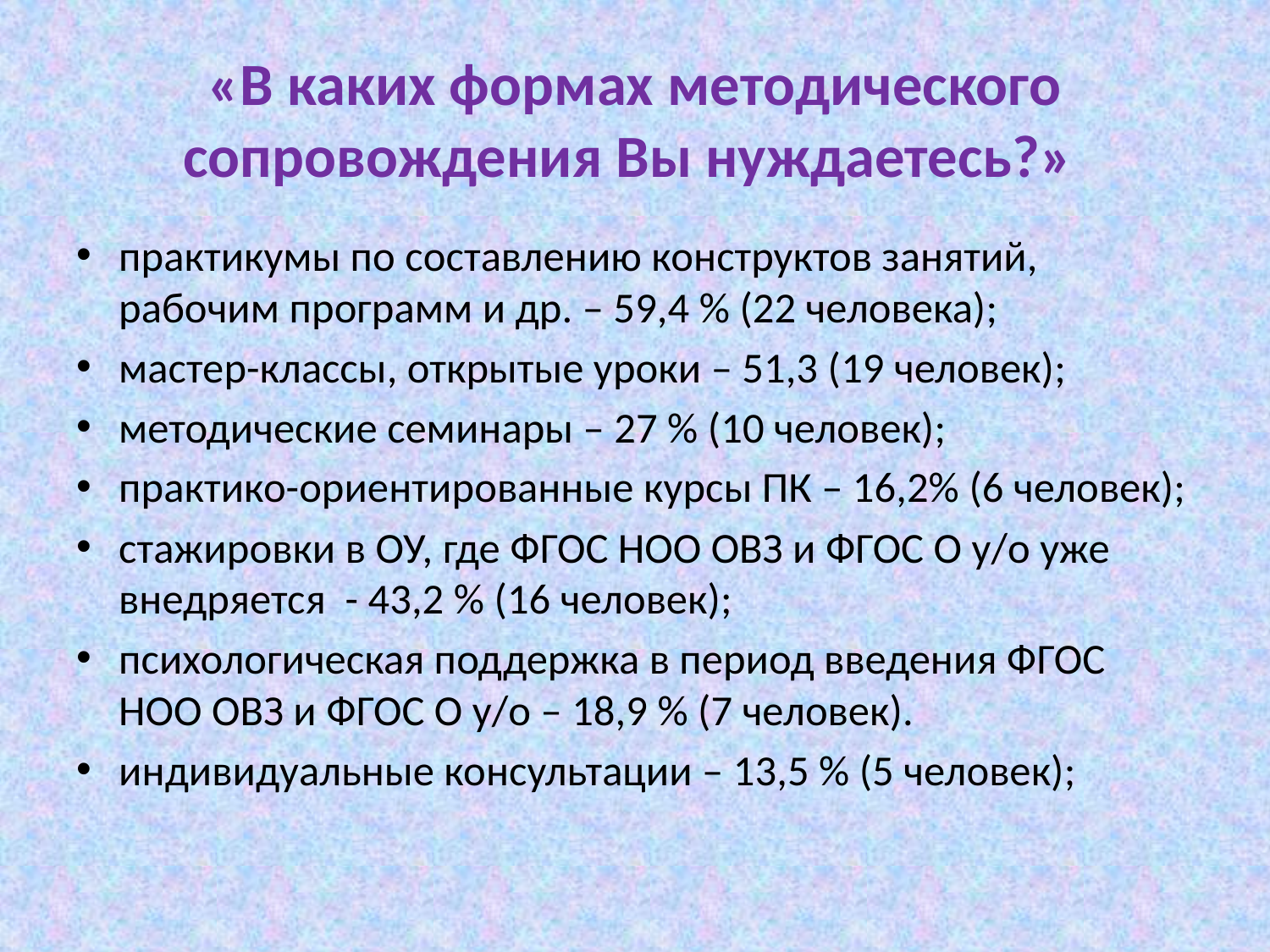

# «В каких формах методического сопровождения Вы нуждаетесь?»
практикумы по составлению конструктов занятий, рабочим программ и др. – 59,4 % (22 человека);
мастер-классы, открытые уроки – 51,3 (19 человек);
методические семинары – 27 % (10 человек);
практико-ориентированные курсы ПК – 16,2% (6 человек);
стажировки в ОУ, где ФГОС НОО ОВЗ и ФГОС О у/о уже внедряется  - 43,2 % (16 человек);
психологическая поддержка в период введения ФГОС НОО ОВЗ и ФГОС О у/о – 18,9 % (7 человек).
индивидуальные консультации – 13,5 % (5 человек);